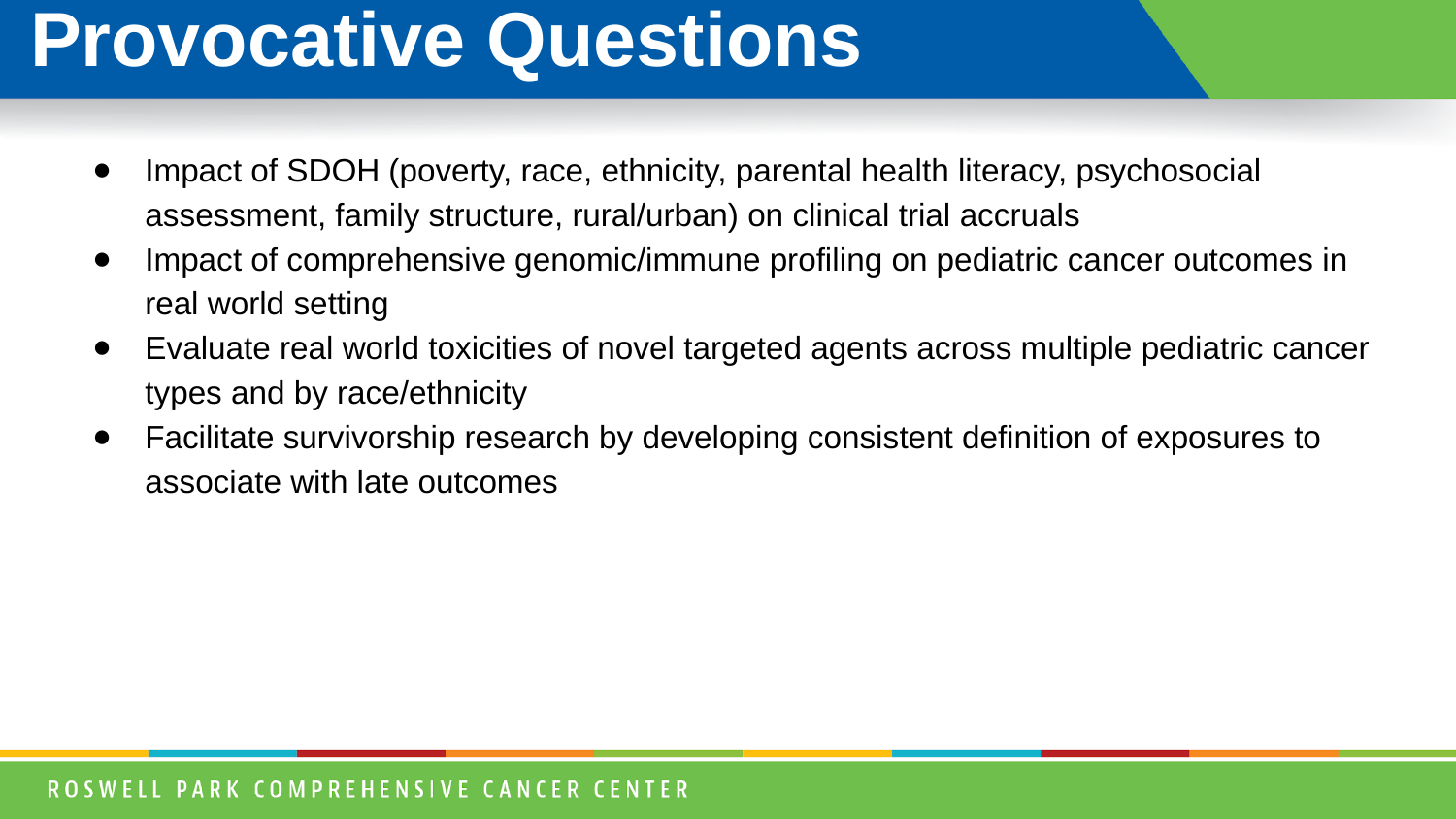

# Provocative Questions
Impact of SDOH (poverty, race, ethnicity, parental health literacy, psychosocial assessment, family structure, rural/urban) on clinical trial accruals
Impact of comprehensive genomic/immune profiling on pediatric cancer outcomes in real world setting
Evaluate real world toxicities of novel targeted agents across multiple pediatric cancer types and by race/ethnicity
Facilitate survivorship research by developing consistent definition of exposures to associate with late outcomes